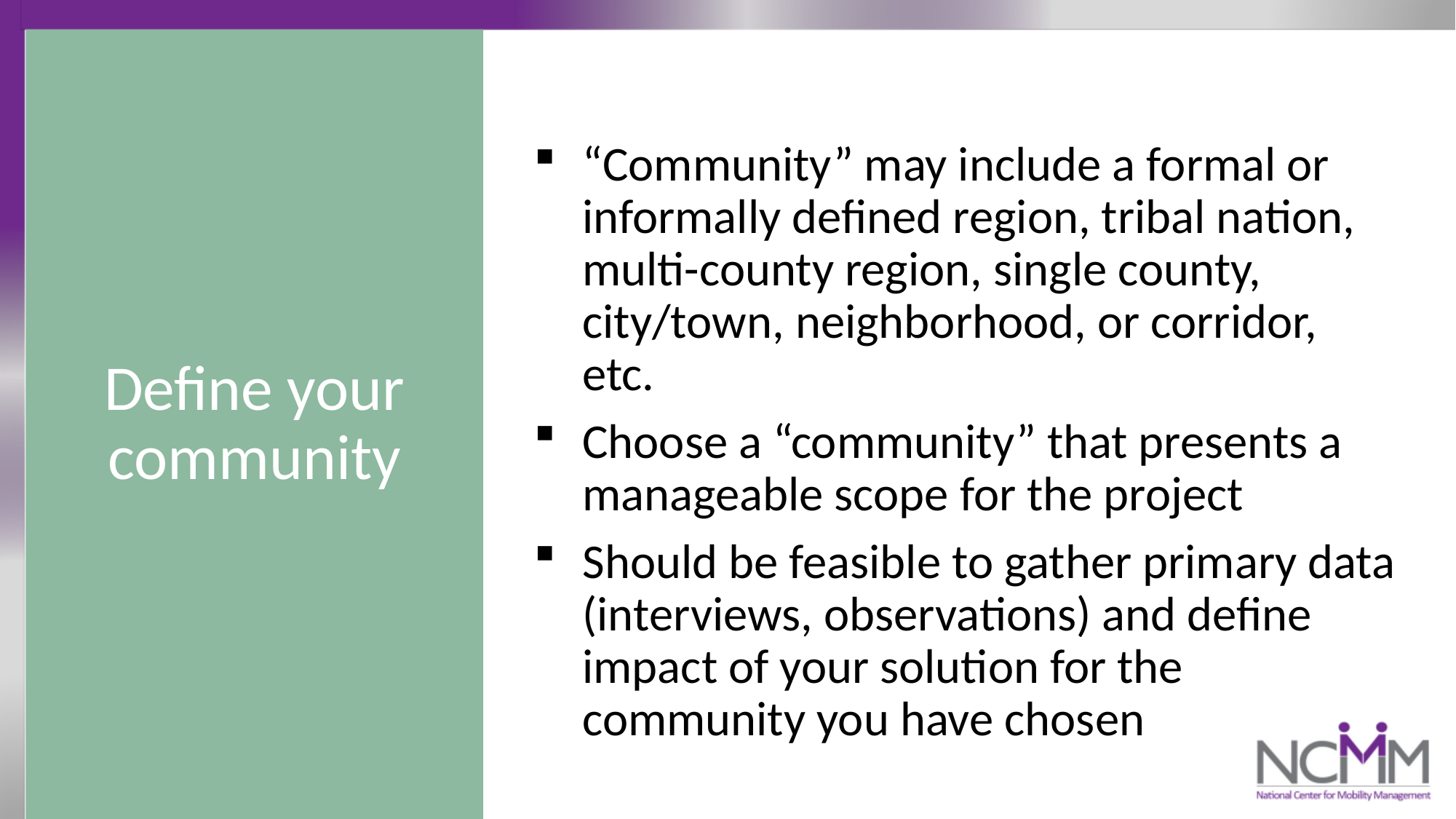

Define your community
“Community” may include a formal or informally defined region, tribal nation, multi-county region, single county, city/town, neighborhood, or corridor, etc.
Choose a “community” that presents a manageable scope for the project
Should be feasible to gather primary data (interviews, observations) and define impact of your solution for the community you have chosen